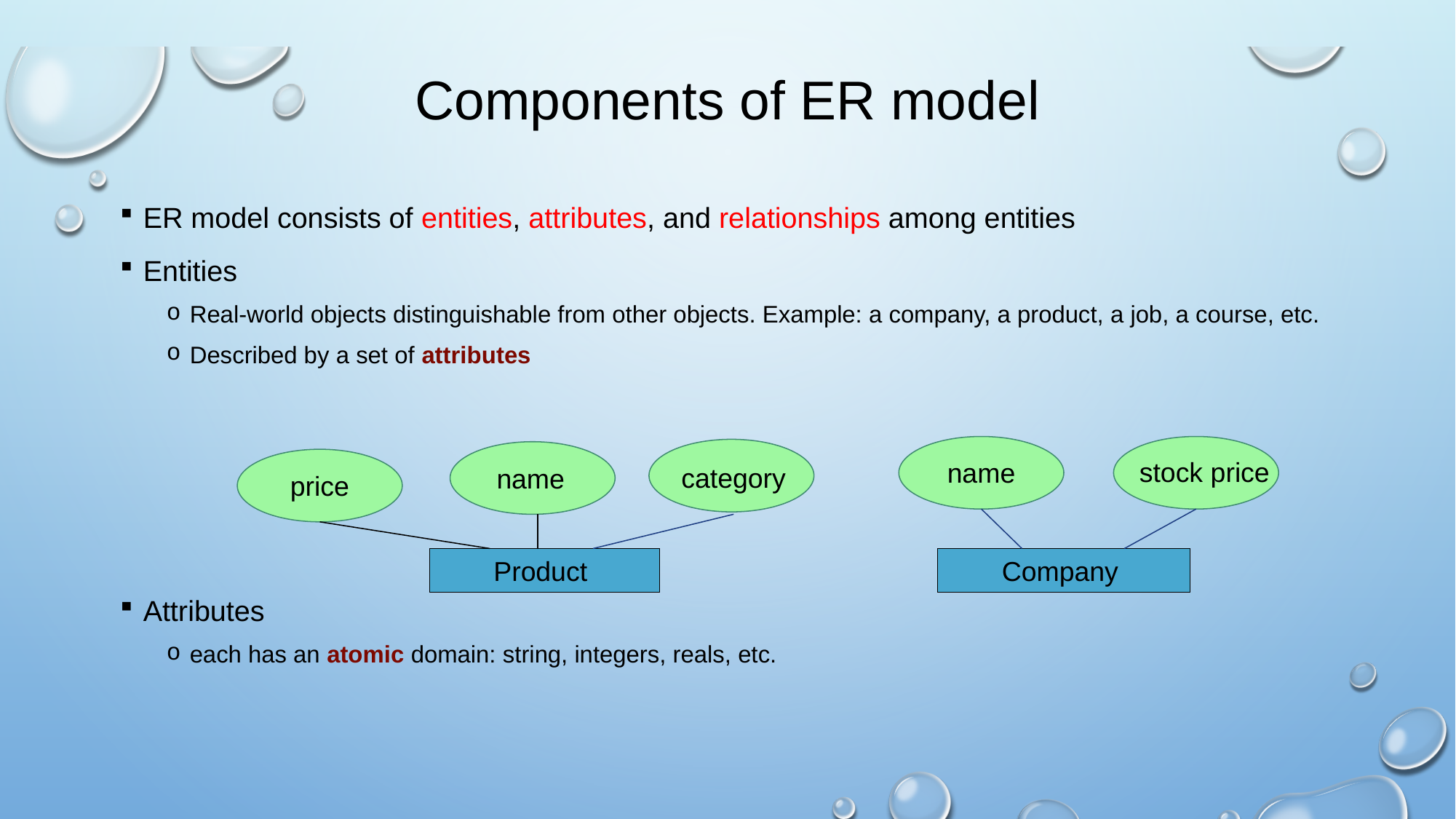

# Components of ER model
ER model consists of entities, attributes, and relationships among entities
Entities
Real-world objects distinguishable from other objects. Example: a company, a product, a job, a course, etc.
Described by a set of attributes

Attributes
each has an atomic domain: string, integers, reals, etc.

stock price
name
category
name
price
       Product
       Company